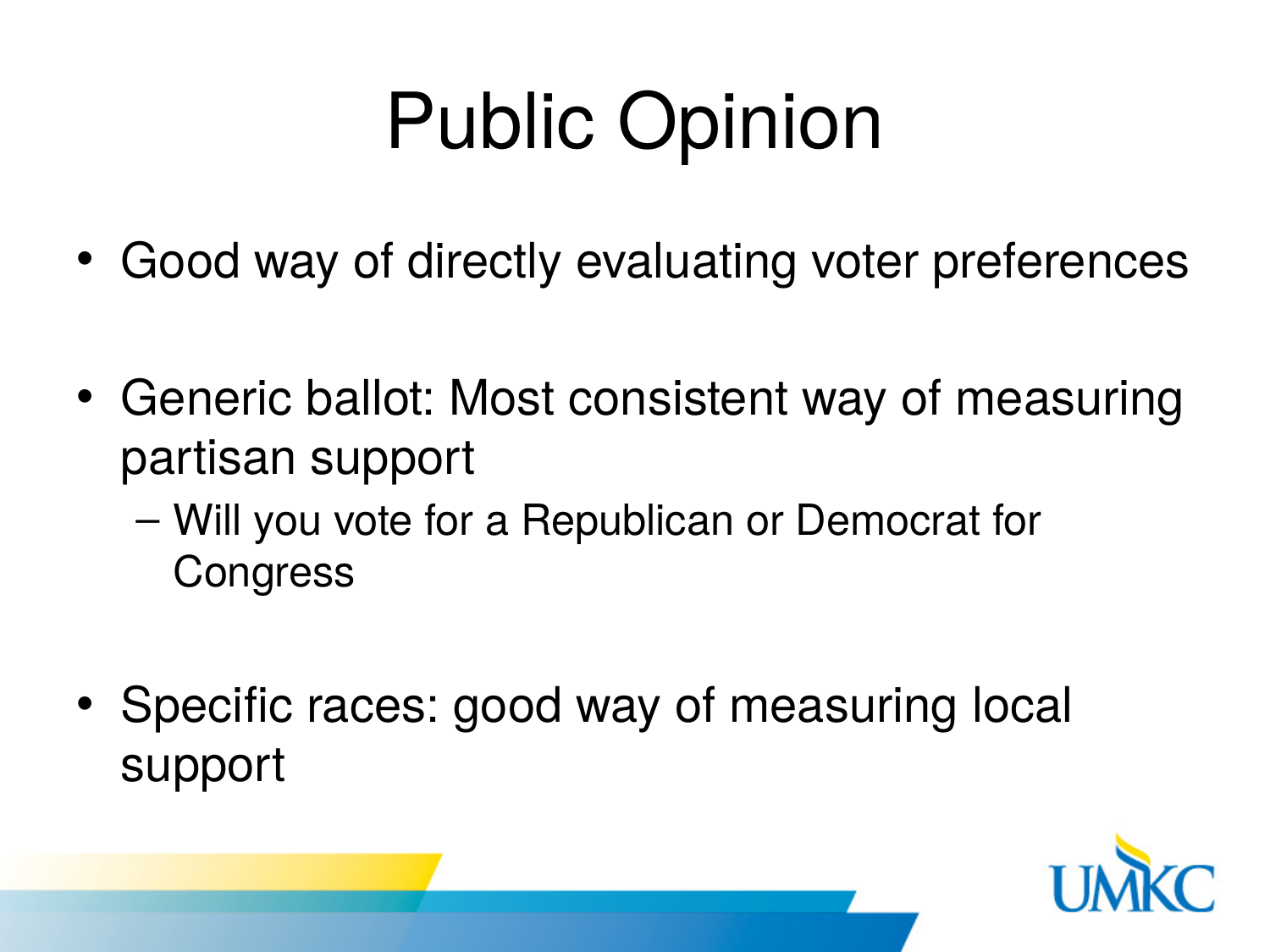

# Public Opinion
Good way of directly evaluating voter preferences

Generic ballot: Most consistent way of measuring partisan support
Will you vote for a Republican or Democrat for Congress

Specific races: good way of measuring local support